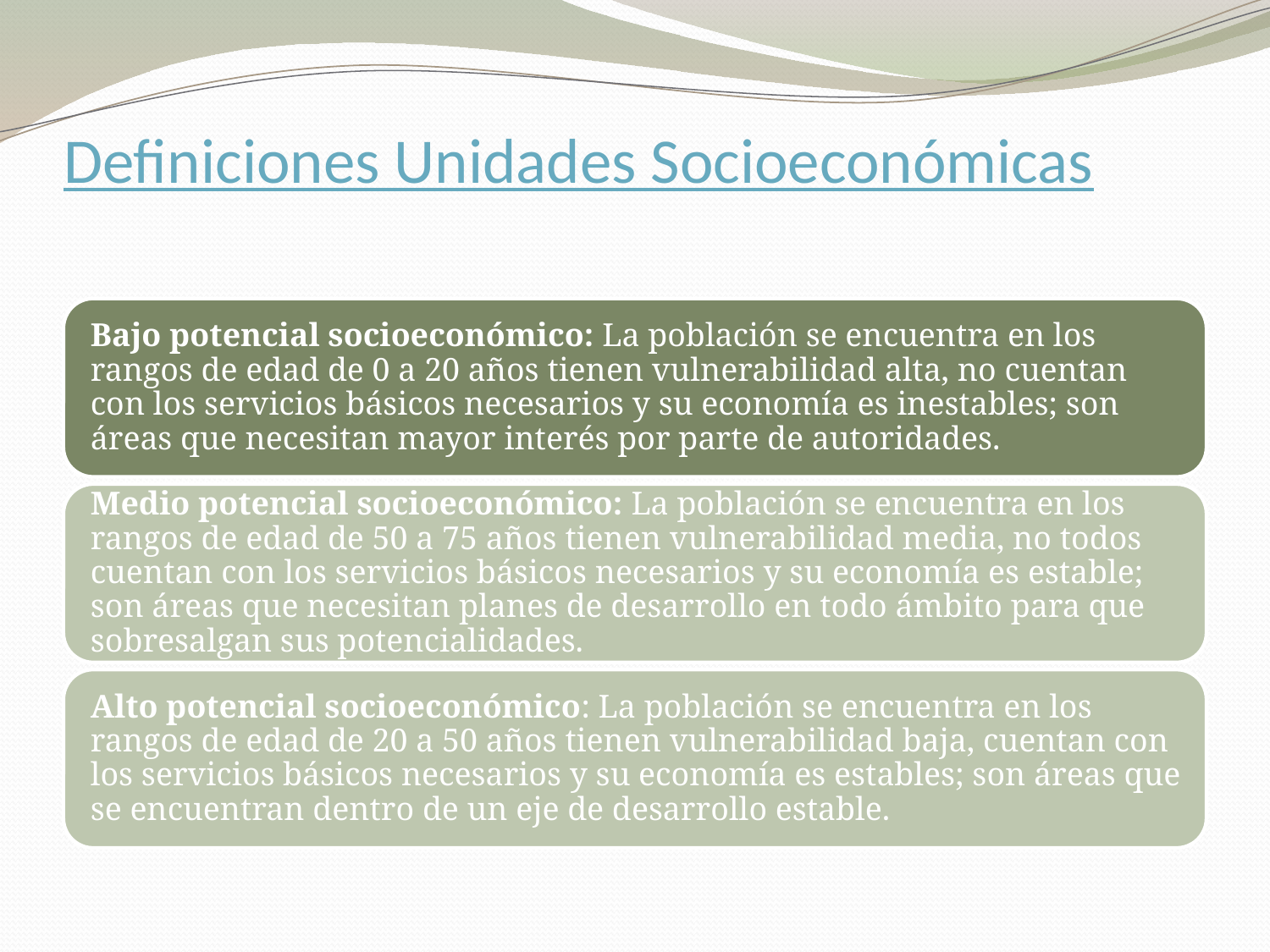

# Definiciones Unidades Socioeconómicas
Bajo potencial socioeconómico: La población se encuentra en los rangos de edad de 0 a 20 años tienen vulnerabilidad alta, no cuentan con los servicios básicos necesarios y su economía es inestables; son áreas que necesitan mayor interés por parte de autoridades.
Medio potencial socioeconómico: La población se encuentra en los rangos de edad de 50 a 75 años tienen vulnerabilidad media, no todos cuentan con los servicios básicos necesarios y su economía es estable; son áreas que necesitan planes de desarrollo en todo ámbito para que sobresalgan sus potencialidades.
Alto potencial socioeconómico: La población se encuentra en los rangos de edad de 20 a 50 años tienen vulnerabilidad baja, cuentan con los servicios básicos necesarios y su economía es estables; son áreas que se encuentran dentro de un eje de desarrollo estable.